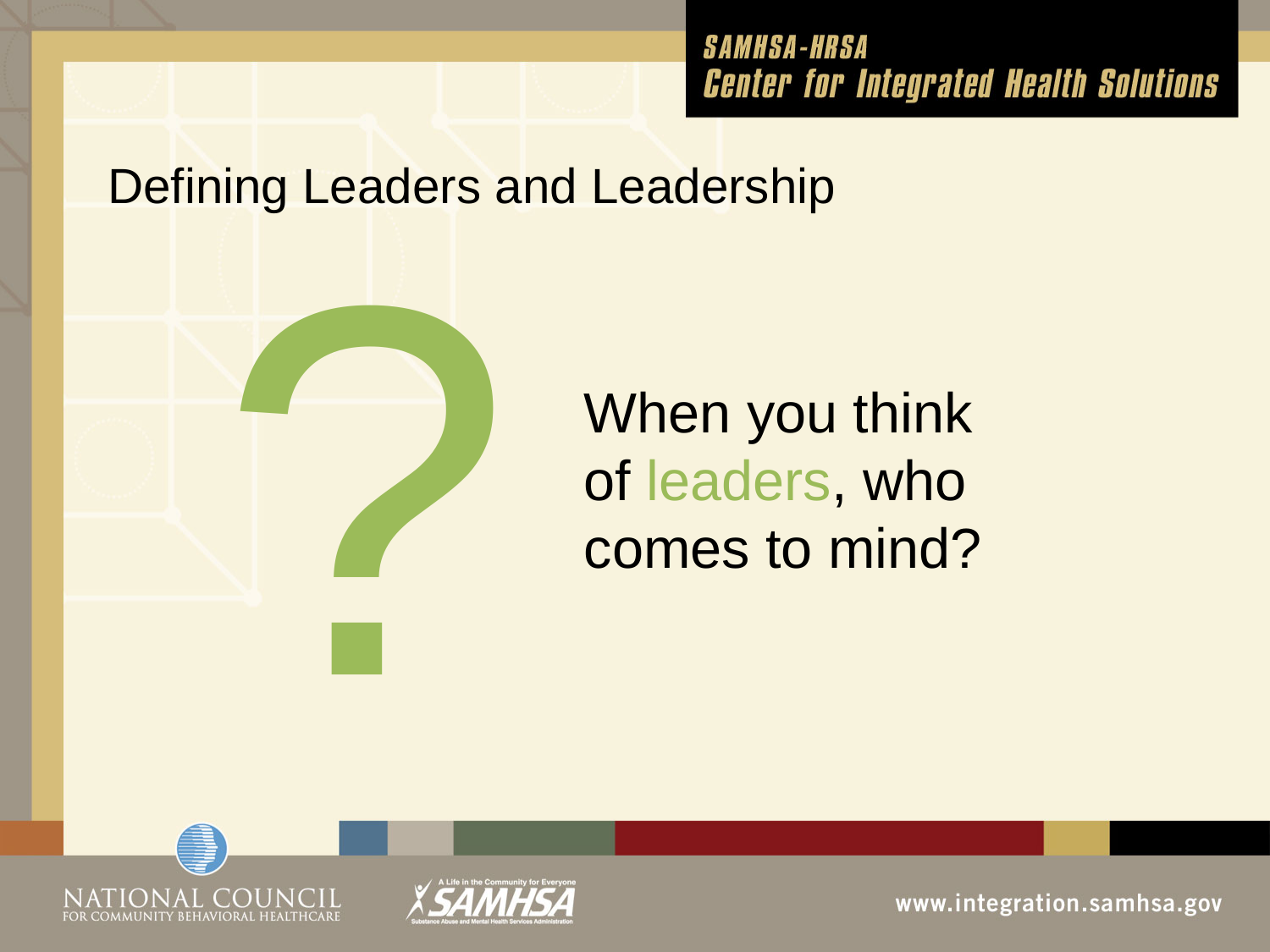

?
# Defining Leaders and Leadership
When you think of leaders, who comes to mind?